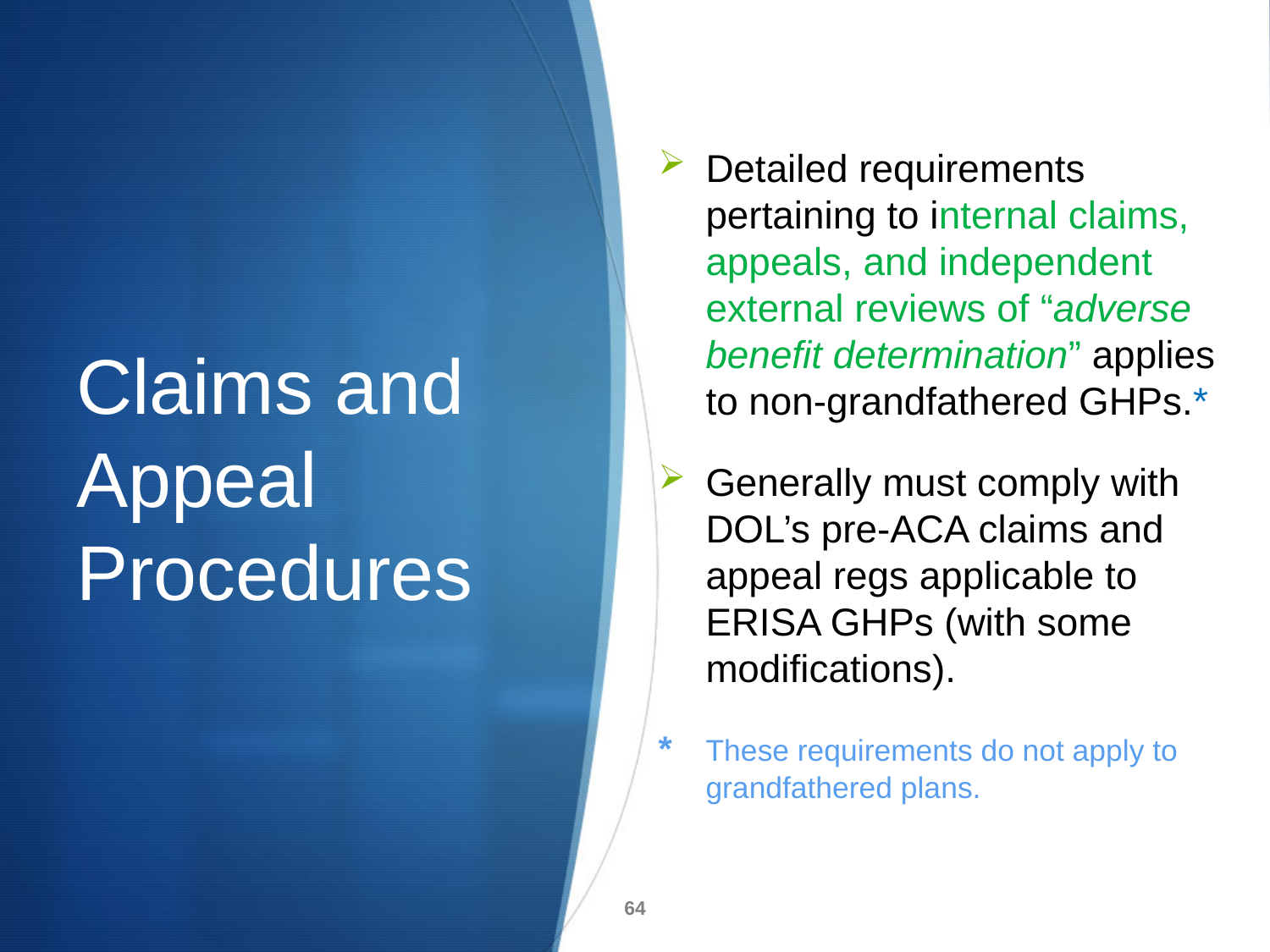

Detailed requirements pertaining to internal claims, appeals, and independent external reviews of “adverse benefit determination” applies to non-grandfathered GHPs.*
Generally must comply with DOL’s pre-ACA claims and appeal regs applicable to ERISA GHPs (with some modifications).
* 	These requirements do not apply to grandfathered plans.
# Claims and Appeal Procedures
64